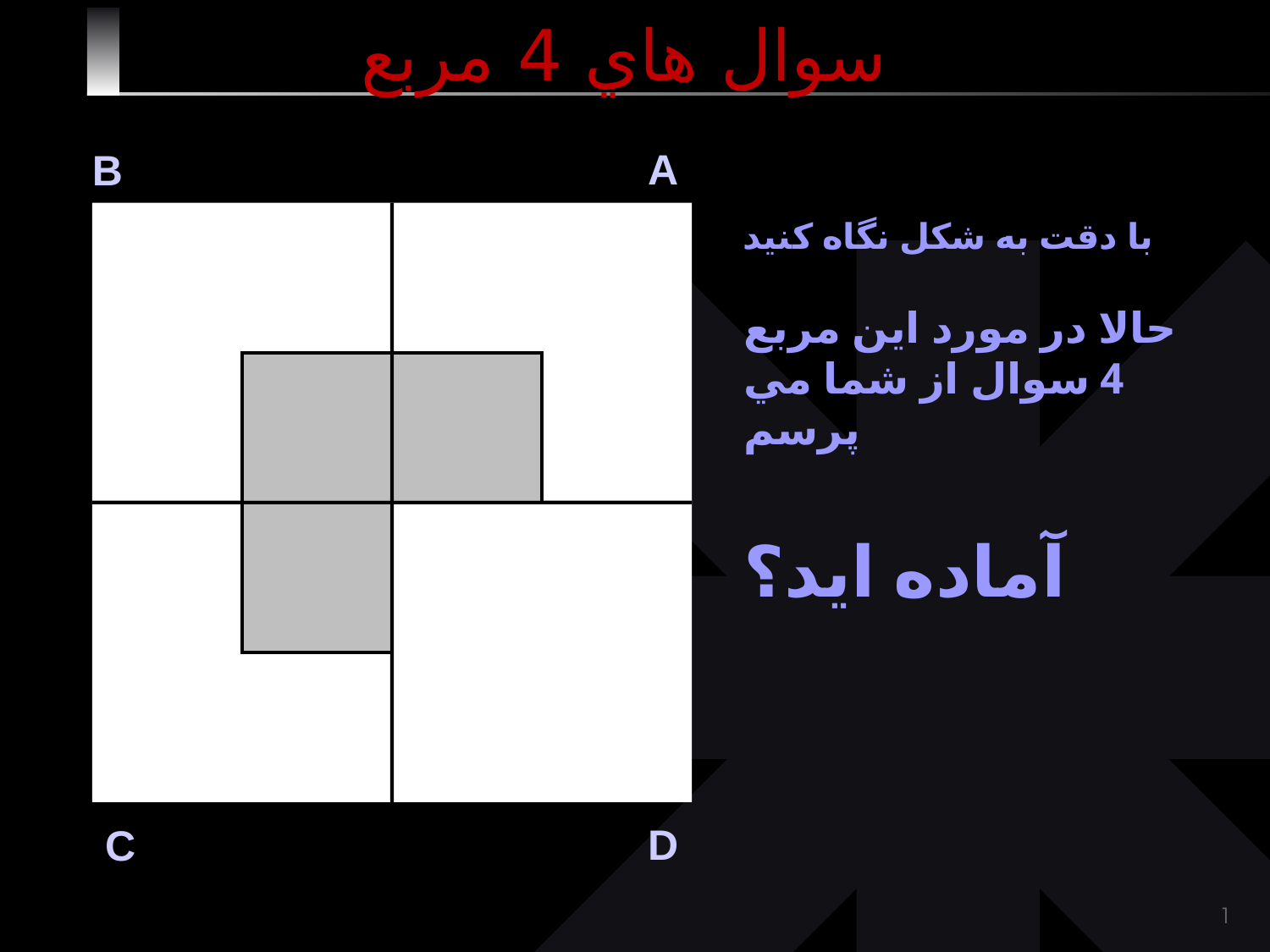

# سوال هاي 4 مربع
A
B

با دقت به شكل نگاه كنيد
حالا در مورد اين مربع 4 سوال از شما مي پرسم
آماده ايد؟
D
C
1